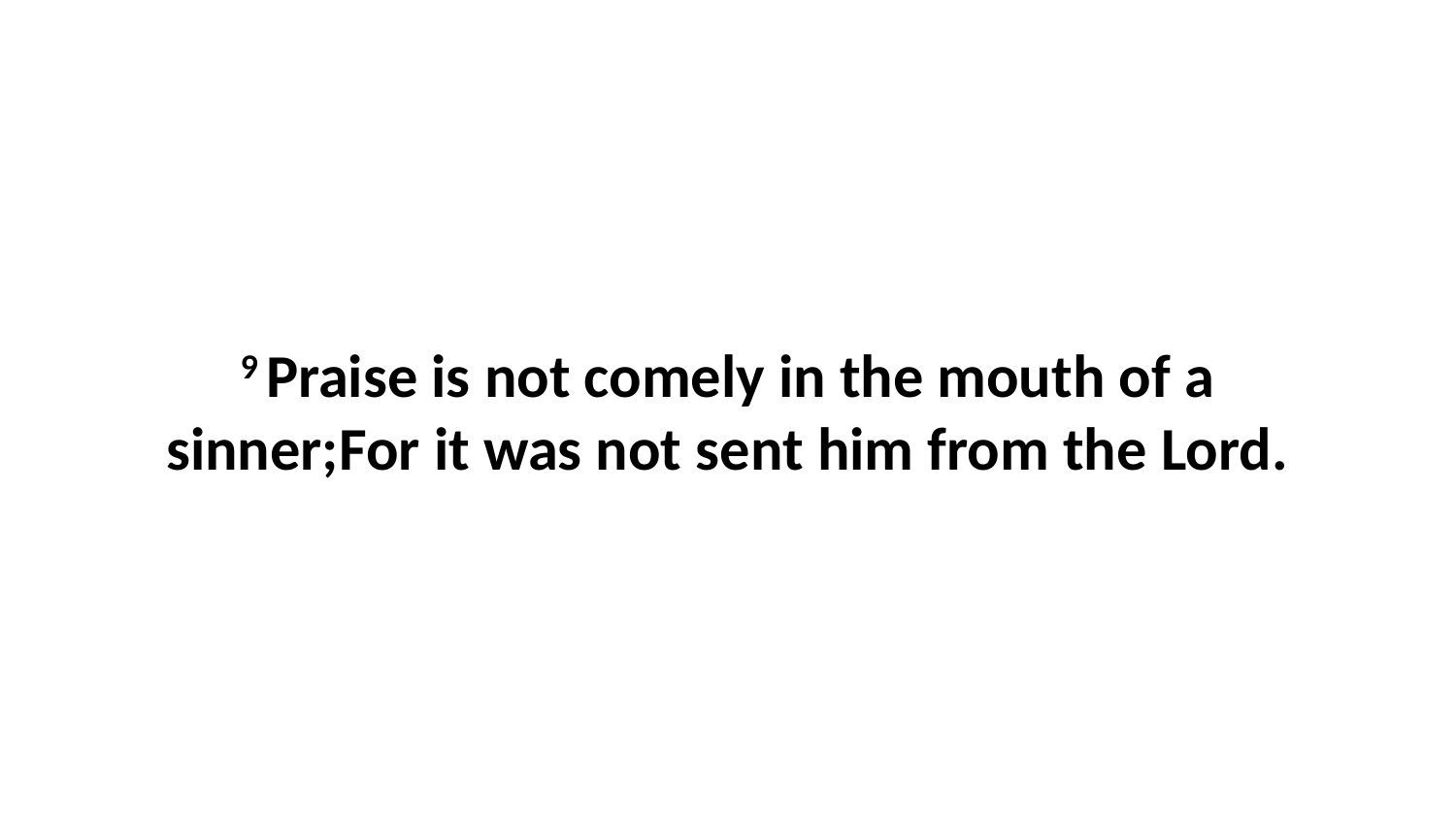

9 Praise is not comely in the mouth of a sinner;For it was not sent him from the Lord.